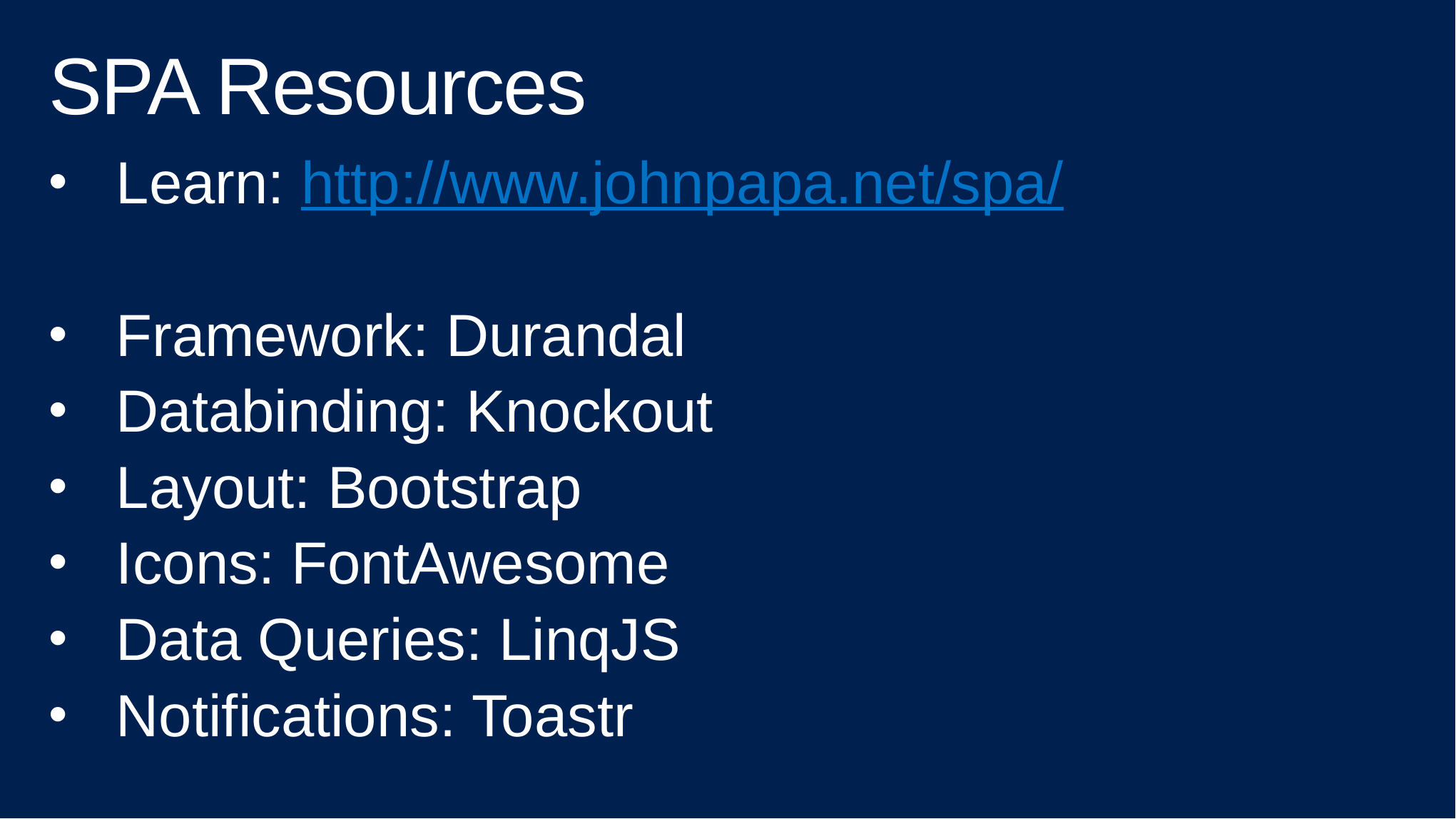

# SPA Resources
Learn: http://www.johnpapa.net/spa/

Framework: Durandal
Databinding: Knockout
Layout: Bootstrap
Icons: FontAwesome
Data Queries: LinqJS
Notifications: Toastr